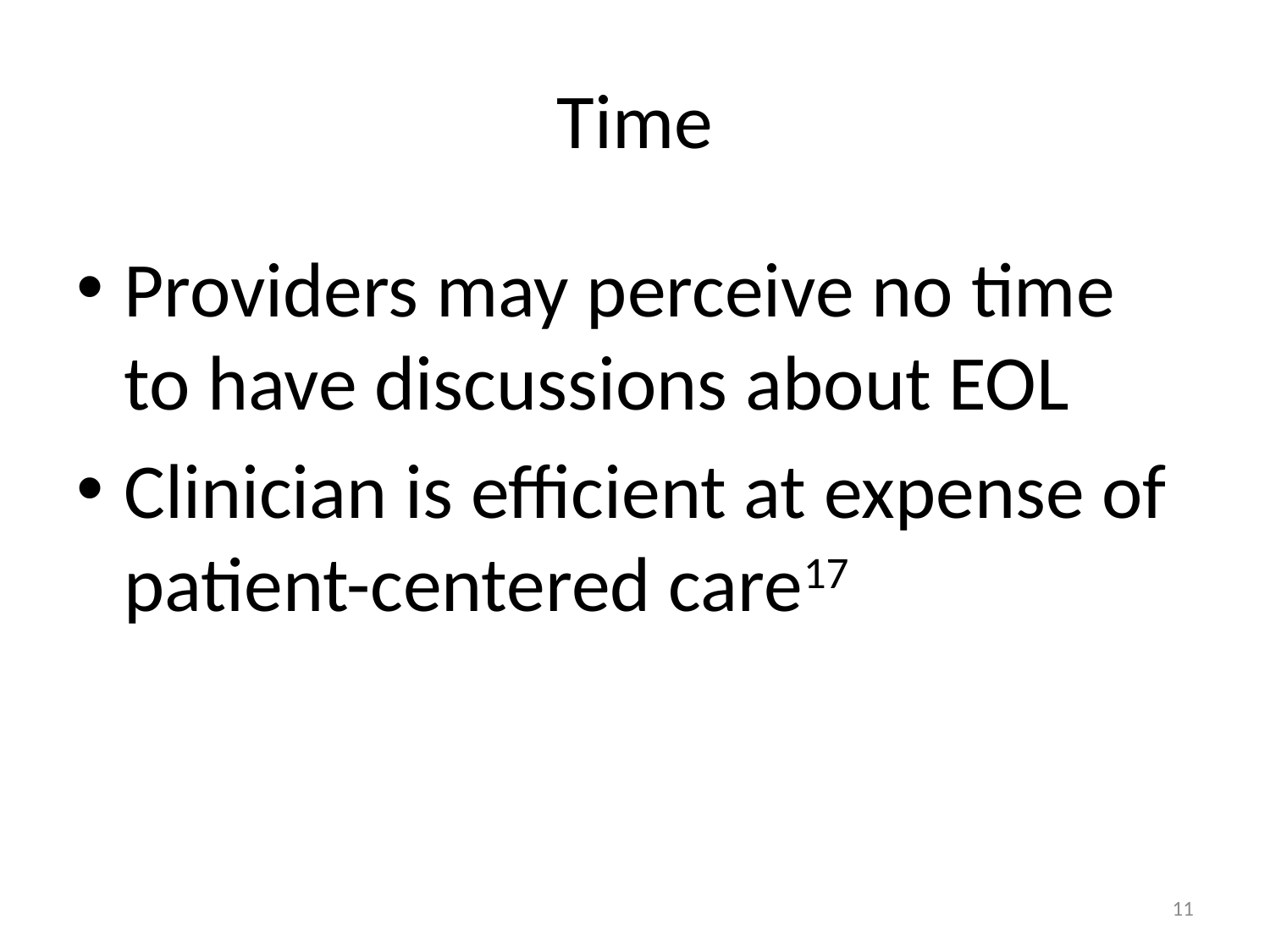

# Time
Providers may perceive no time to have discussions about EOL
Clinician is efficient at expense of patient-centered care17

11